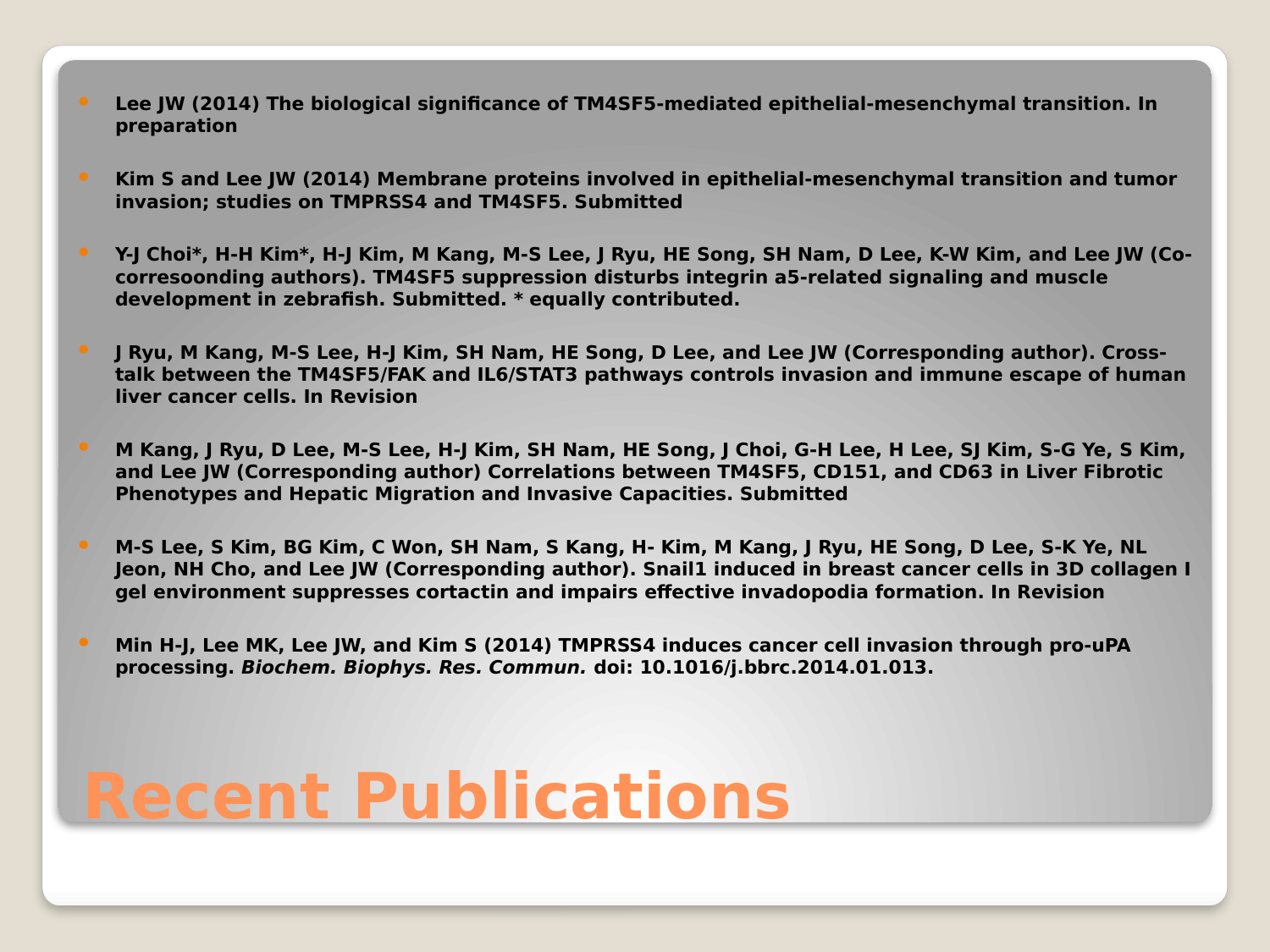

Lee JW (2014) The biological significance of TM4SF5-mediated epithelial-mesenchymal transition. In preparation

Kim S and Lee JW (2014) Membrane proteins involved in epithelial-mesenchymal transition and tumor invasion; studies on TMPRSS4 and TM4SF5. Submitted

Y-J Choi*, H-H Kim*, H-J Kim, M Kang, M-S Lee, J Ryu, HE Song, SH Nam, D Lee, K-W Kim, and Lee JW (Co-corresoonding authors). TM4SF5 suppression disturbs integrin a5-related signaling and muscle development in zebrafish. Submitted. * equally contributed.

J Ryu, M Kang, M-S Lee, H-J Kim, SH Nam, HE Song, D Lee, and Lee JW (Corresponding author). Cross-talk between the TM4SF5/FAK and IL6/STAT3 pathways controls invasion and immune escape of human liver cancer cells. In Revision

M Kang, J Ryu, D Lee, M-S Lee, H-J Kim, SH Nam, HE Song, J Choi, G-H Lee, H Lee, SJ Kim, S-G Ye, S Kim, and Lee JW (Corresponding author) Correlations between TM4SF5, CD151, and CD63 in Liver Fibrotic Phenotypes and Hepatic Migration and Invasive Capacities. Submitted

M-S Lee, S Kim, BG Kim, C Won, SH Nam, S Kang, H- Kim, M Kang, J Ryu, HE Song, D Lee, S-K Ye, NL Jeon, NH Cho, and Lee JW (Corresponding author). Snail1 induced in breast cancer cells in 3D collagen I gel environment suppresses cortactin and impairs effective invadopodia formation. In Revision

Min H-J, Lee MK, Lee JW, and Kim S (2014) TMPRSS4 induces cancer cell invasion through pro-uPA processing. Biochem. Biophys. Res. Commun. doi: 10.1016/j.bbrc.2014.01.013.

# Recent Publications